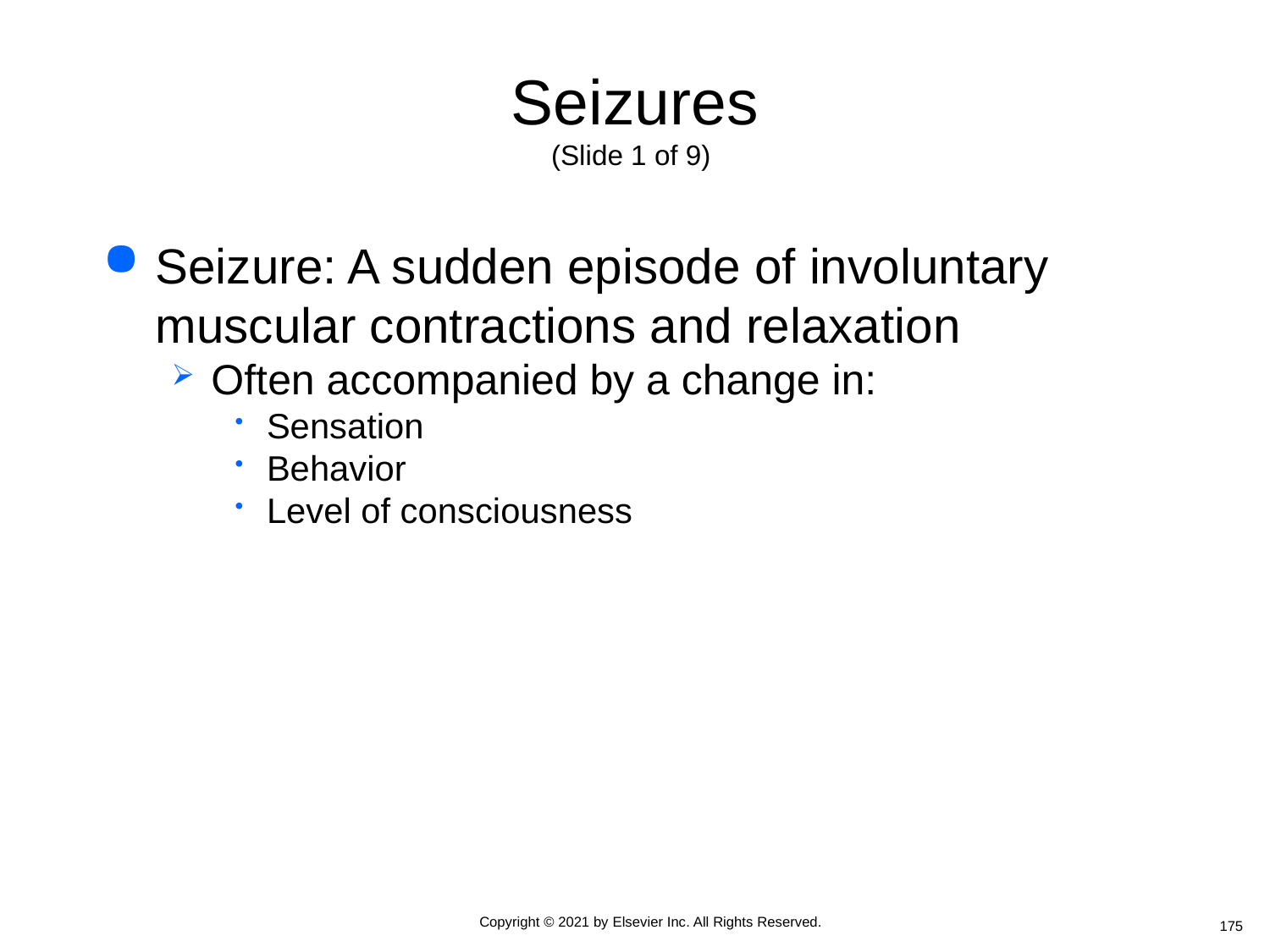

# Seizures (Slide 1 of 9)
Seizure: A sudden episode of involuntary muscular contractions and relaxation
Often accompanied by a change in:
Sensation
Behavior
Level of consciousness

175